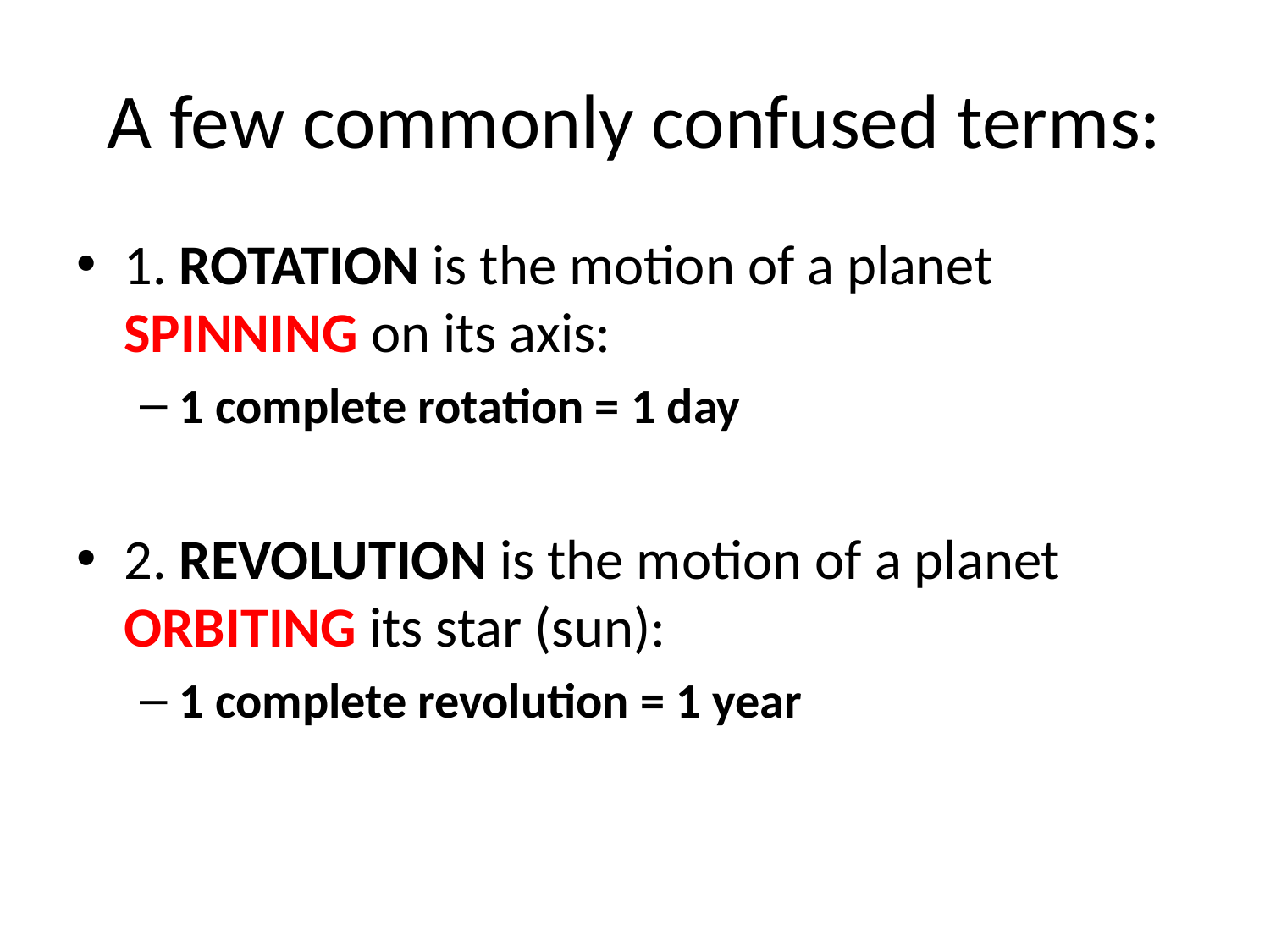

# A few commonly confused terms:
1. ROTATION is the motion of a planet SPINNING on its axis:
1 complete rotation = 1 day

2. REVOLUTION is the motion of a planet ORBITING its star (sun):
1 complete revolution = 1 year